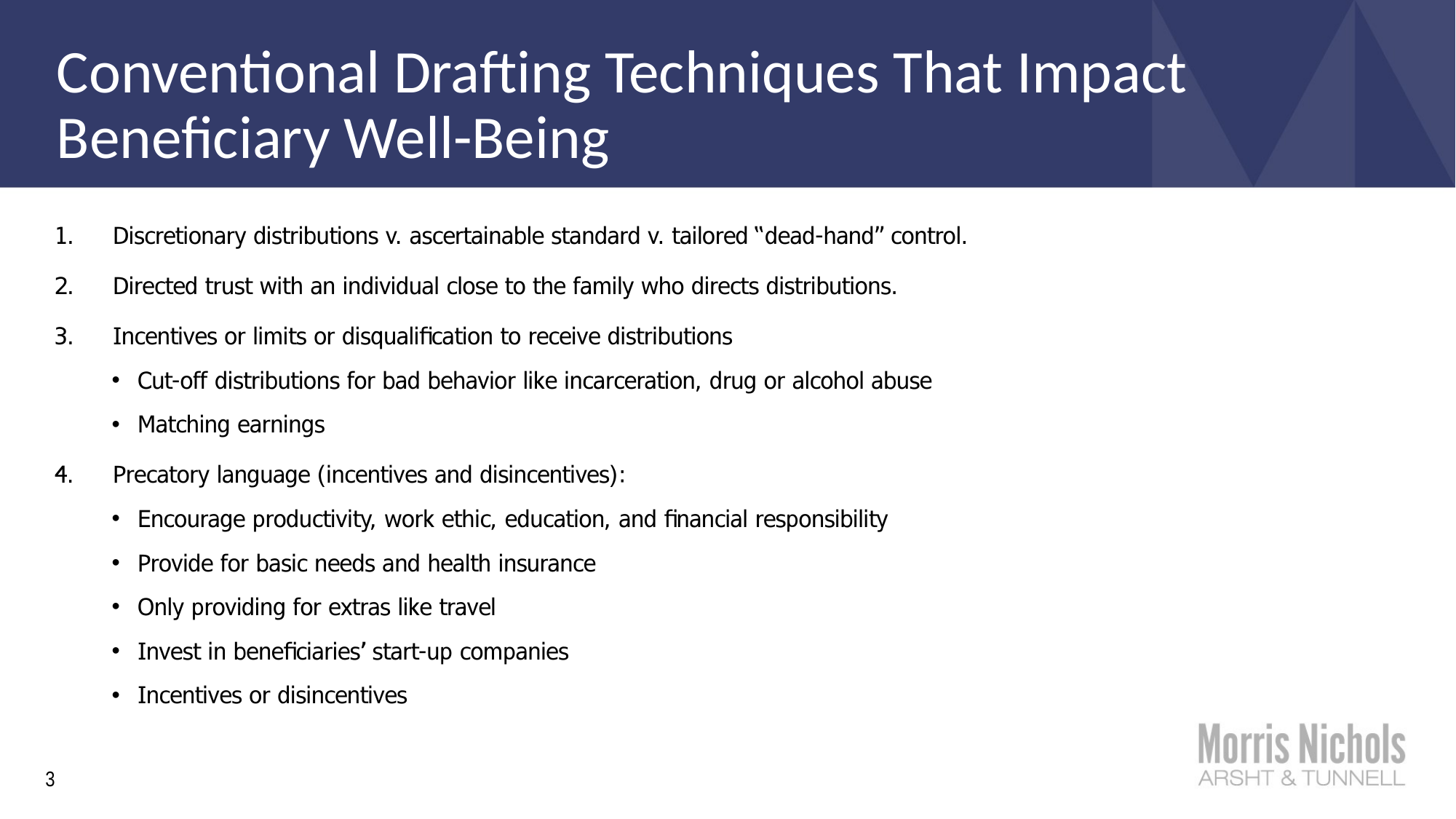

# Conventional Drafting Techniques That Impact Beneficiary Well-Being
Discretionary distributions v. ascertainable standard v. tailored “dead-hand” control.
Directed trust with an individual close to the family who directs distributions.
Incentives or limits or disqualification to receive distributions
Cut-off distributions for bad behavior like incarceration, drug or alcohol abuse
Matching earnings
Precatory language (incentives and disincentives):
Encourage productivity, work ethic, education, and financial responsibility
Provide for basic needs and health insurance
Only providing for extras like travel
Invest in beneficiaries’ start-up companies
Incentives or disincentives

3